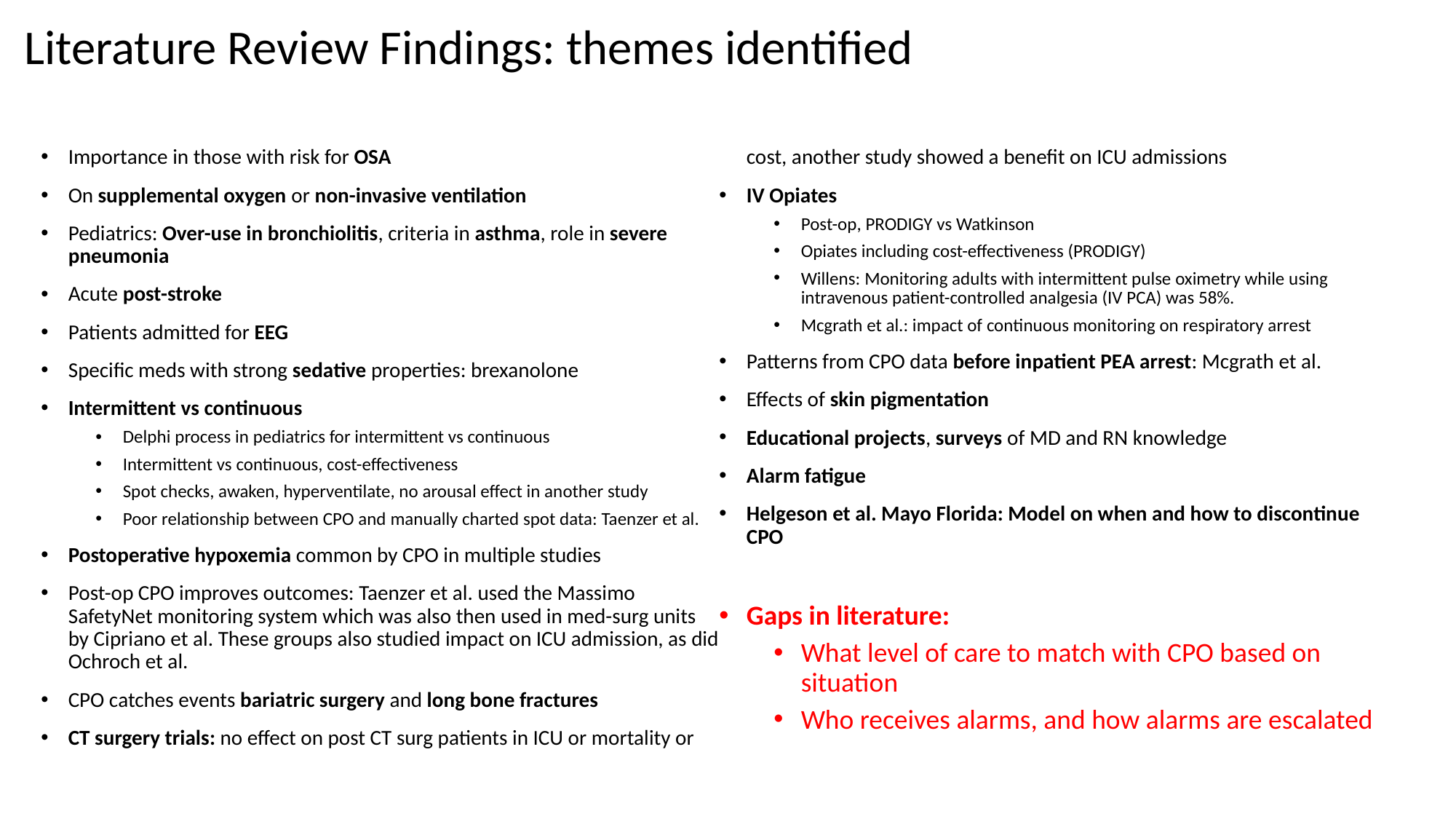

# Literature Review Findings: themes identified
Importance in those with risk for OSA
On supplemental oxygen or non-invasive ventilation
Pediatrics: Over-use in bronchiolitis, criteria in asthma, role in severe pneumonia
Acute post-stroke
Patients admitted for EEG
Specific meds with strong sedative properties: brexanolone
Intermittent vs continuous
Delphi process in pediatrics for intermittent vs continuous
Intermittent vs continuous, cost-effectiveness
Spot checks, awaken, hyperventilate, no arousal effect in another study
Poor relationship between CPO and manually charted spot data: Taenzer et al.
Postoperative hypoxemia common by CPO in multiple studies
Post-op CPO improves outcomes: Taenzer et al. used the Massimo SafetyNet monitoring system which was also then used in med-surg units by Cipriano et al. These groups also studied impact on ICU admission, as did Ochroch et al.
CPO catches events bariatric surgery and long bone fractures
CT surgery trials: no effect on post CT surg patients in ICU or mortality or cost, another study showed a benefit on ICU admissions
IV Opiates
Post-op, PRODIGY vs Watkinson
Opiates including cost-effectiveness (PRODIGY)
Willens: Monitoring adults with intermittent pulse oximetry while using intravenous patient-controlled analgesia (IV PCA) was 58%.
Mcgrath et al.: impact of continuous monitoring on respiratory arrest
Patterns from CPO data before inpatient PEA arrest: Mcgrath et al.
Effects of skin pigmentation
Educational projects, surveys of MD and RN knowledge
Alarm fatigue
Helgeson et al. Mayo Florida: Model on when and how to discontinue CPO

Gaps in literature:
What level of care to match with CPO based on situation
Who receives alarms, and how alarms are escalated